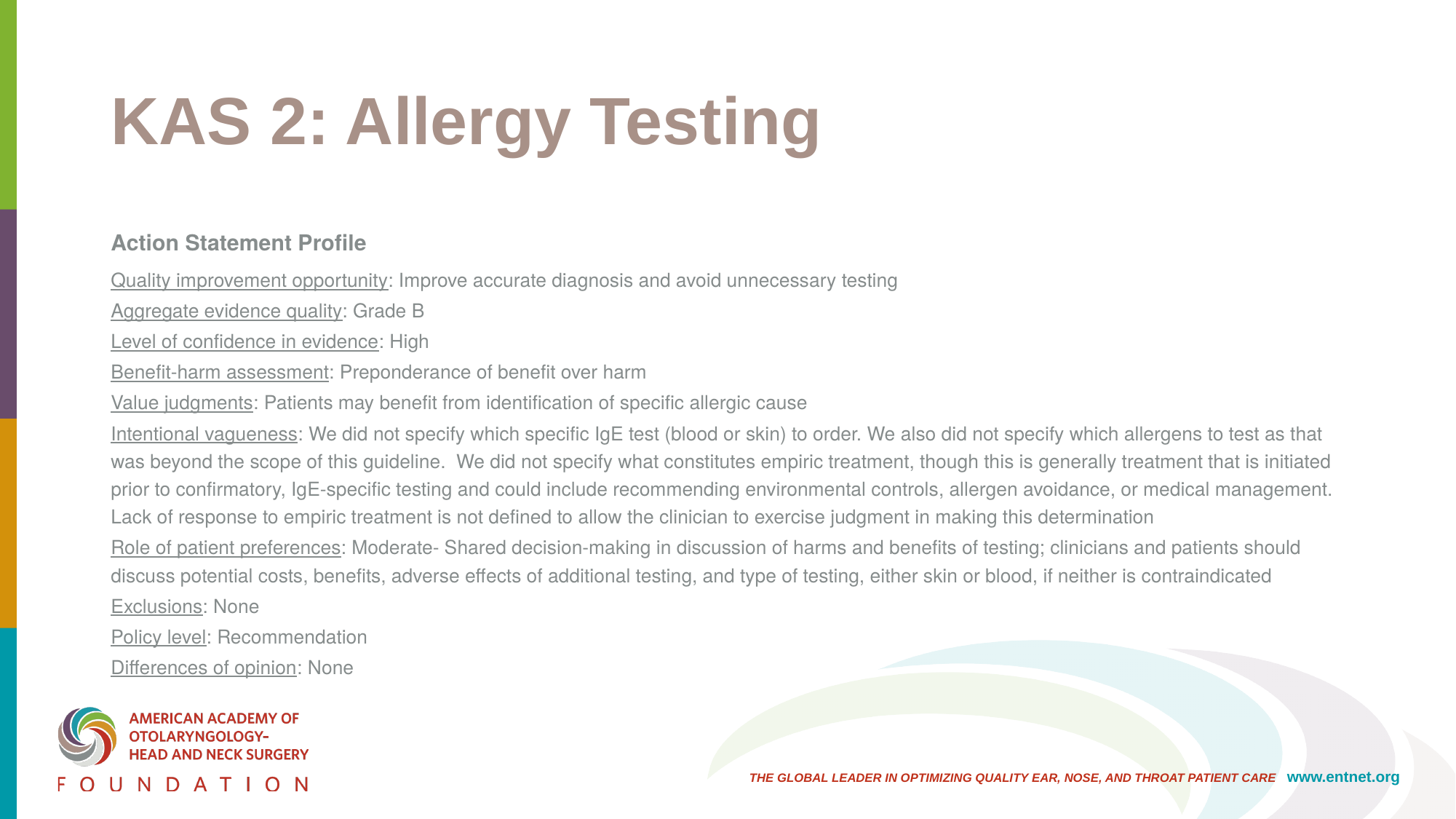

# KAS 2: Allergy Testing
Action Statement Profile
Quality improvement opportunity: Improve accurate diagnosis and avoid unnecessary testing
Aggregate evidence quality: Grade B
Level of confidence in evidence: High
Benefit-harm assessment: Preponderance of benefit over harm
Value judgments: Patients may benefit from identification of specific allergic cause
Intentional vagueness: We did not specify which specific IgE test (blood or skin) to order. We also did not specify which allergens to test as that was beyond the scope of this guideline.  We did not specify what constitutes empiric treatment, though this is generally treatment that is initiated prior to confirmatory, IgE-specific testing and could include recommending environmental controls, allergen avoidance, or medical management.  Lack of response to empiric treatment is not defined to allow the clinician to exercise judgment in making this determination
Role of patient preferences: Moderate- Shared decision-making in discussion of harms and benefits of testing; clinicians and patients should discuss potential costs, benefits, adverse effects of additional testing, and type of testing, either skin or blood, if neither is contraindicated
Exclusions: None
Policy level: Recommendation
Differences of opinion: None